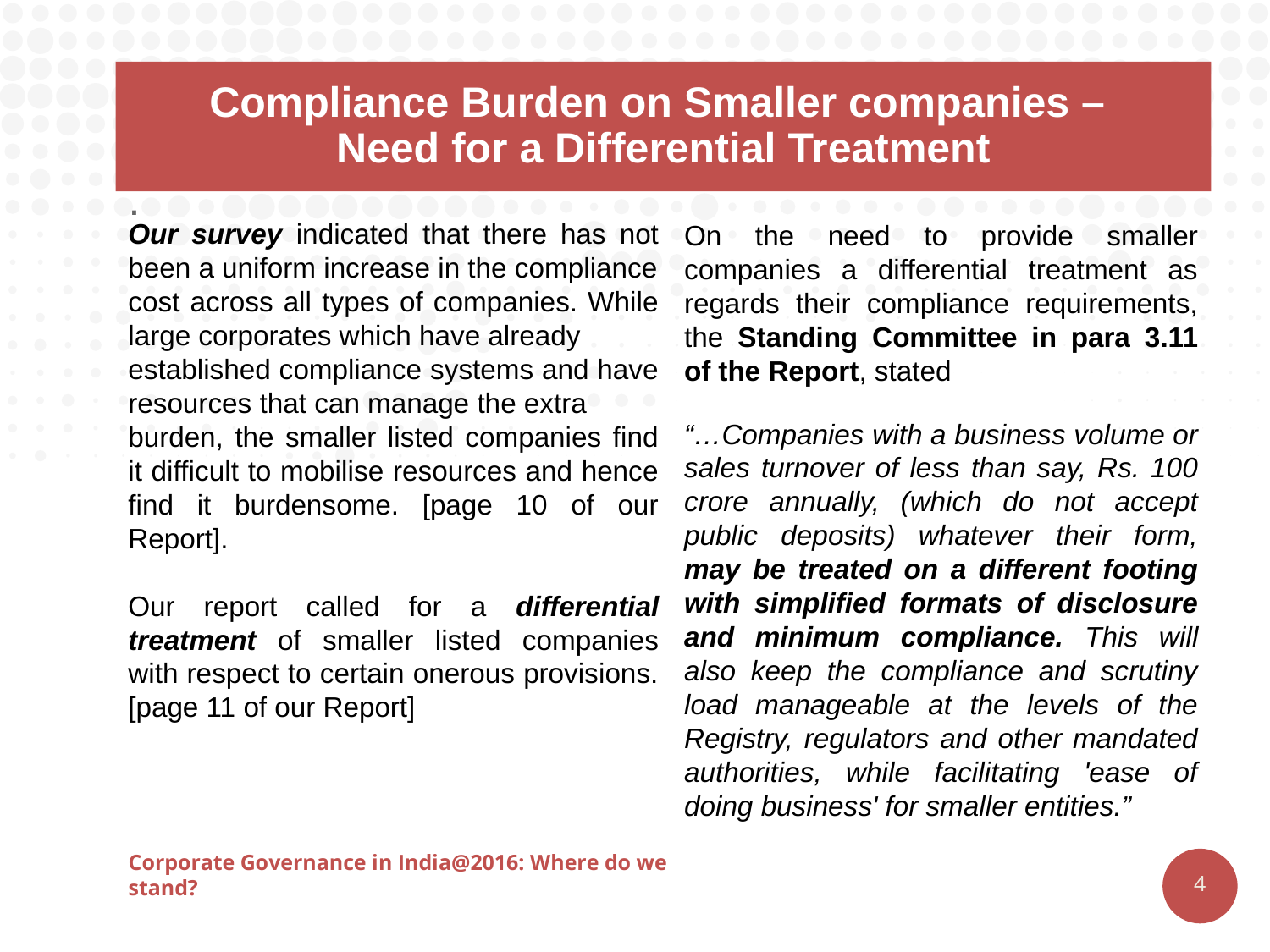

# Compliance Burden on Smaller companies – Need for a Differential Treatment
.
Our survey indicated that there has not been a uniform increase in the compliance
cost across all types of companies. While large corporates which have already
established compliance systems and have resources that can manage the extra
burden, the smaller listed companies find it difficult to mobilise resources and hence find it burdensome. [page 10 of our Report].

Our report called for a differential treatment of smaller listed companies with respect to certain onerous provisions. [page 11 of our Report]
On the need to provide smaller companies a differential treatment as regards their compliance requirements, the Standing Committee in para 3.11 of the Report, stated

“…Companies with a business volume or sales turnover of less than say, Rs. 100 crore annually, (which do not accept public deposits) whatever their form, may be treated on a different footing with simplified formats of disclosure and minimum compliance. This will also keep the compliance and scrutiny load manageable at the levels of the Registry, regulators and other mandated authorities, while facilitating 'ease of doing business' for smaller entities.”
Corporate Governance in India@2016: Where do we stand?
4